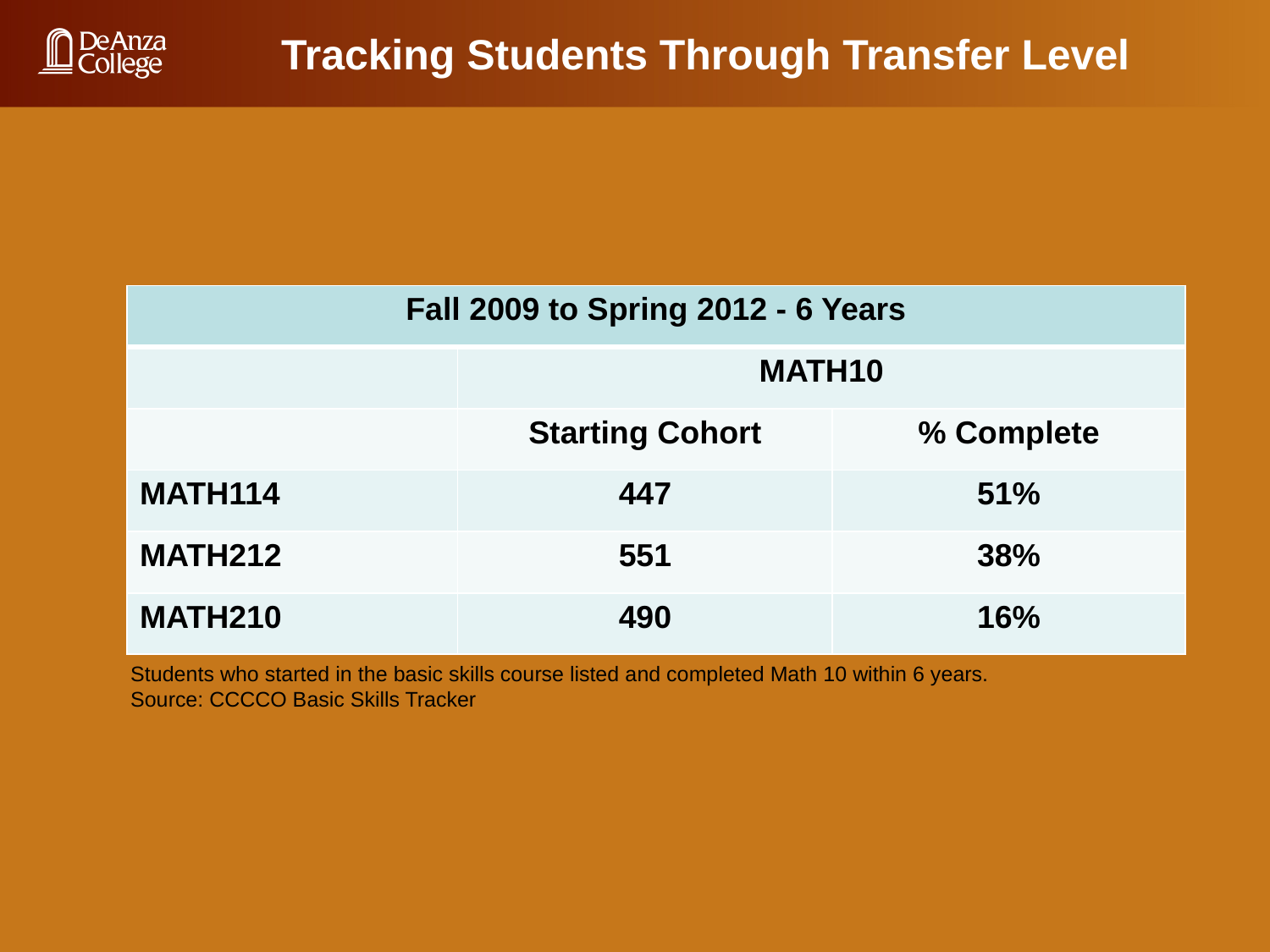

Tracking Students Through Transfer Level
| Fall 2009 to Spring 2012 - 6 Years |  |  |
| --- | --- | --- |
|  | MATH10 |  |
|  | Starting Cohort | % Complete |
| MATH114 | 447 | 51% |
| MATH212 | 551 | 38% |
| MATH210 | 490 | 16% |
Students who started in the basic skills course listed and completed Math 10 within 6 years.
Source: CCCCO Basic Skills Tracker